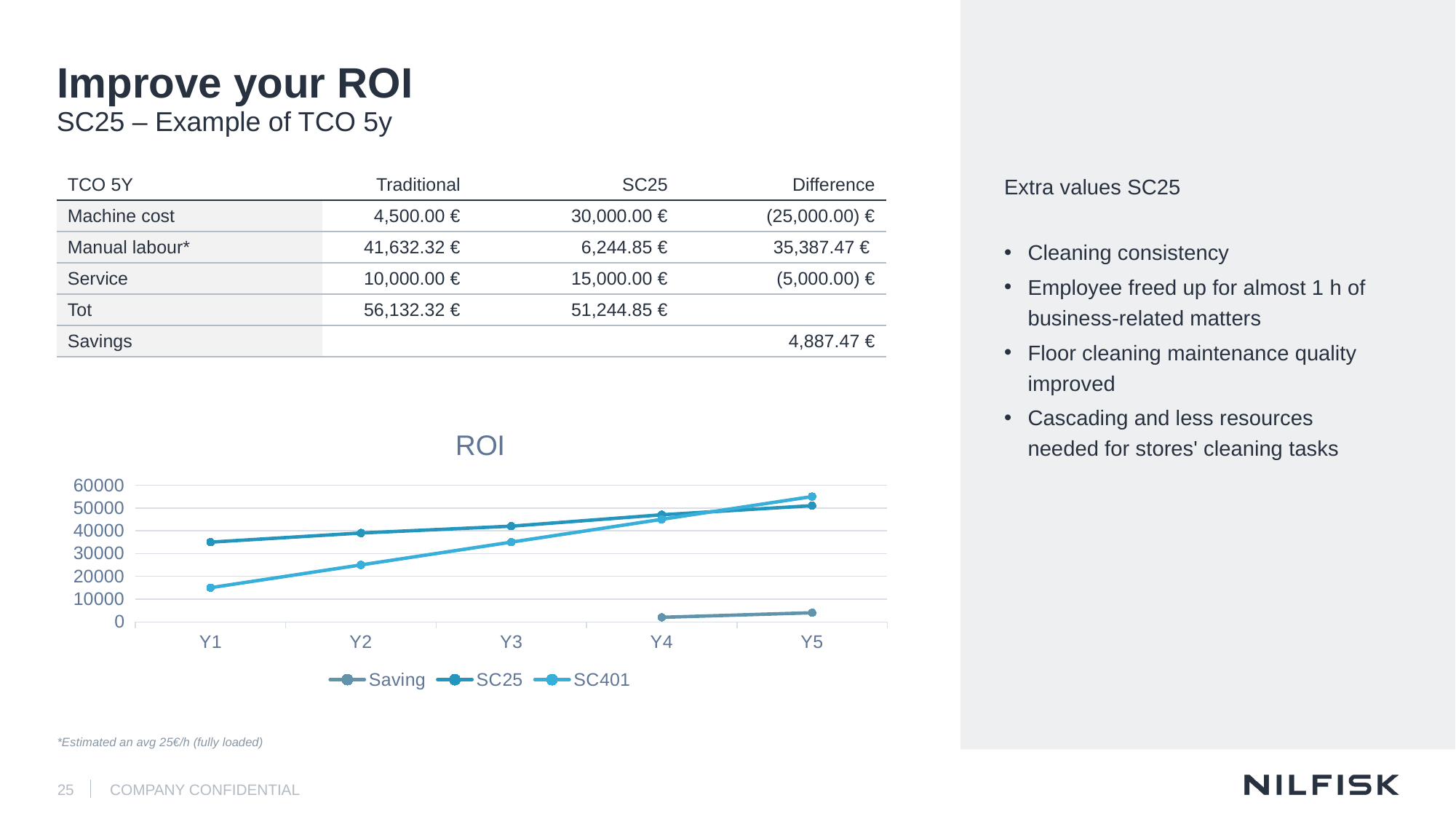

# Improve your ROI
SC25 – Example of TCO 5y
| TCO 5Y | Traditional | SC25 | Difference |
| --- | --- | --- | --- |
| Machine cost | 4,500.00 € | 30,000.00 € | (25,000.00) € |
| Manual labour\* | 41,632.32 € | 6,244.85 € | 35,387.47 € |
| Service | 10,000.00 € | 15,000.00 € | (5,000.00) € |
| Tot | 56,132.32 € | 51,244.85 € |  |
| Savings |  |  | 4,887.47 € |
Extra values SC25

Cleaning consistency
Employee freed up for almost 1 h of business-related matters
Floor cleaning maintenance quality improved
Cascading and less resources needed for stores' cleaning tasks

### Chart: ROI

| Category | Saving | SC25 | SC401 |
|---|---|---|---|
| Y1 | None | 35000.0 | 15000.0 |
| Y2 | None | 39000.0 | 25000.0 |
| Y3 | None | 42000.0 | 35000.0 |
| Y4 | 2000.0 | 47000.0 | 45000.0 |
| Y5 | 4000.0 | 51000.0 | 55000.0 |
*Estimated an avg 25€/h (fully loaded)
25
COMPANY CONFIDENTIAL